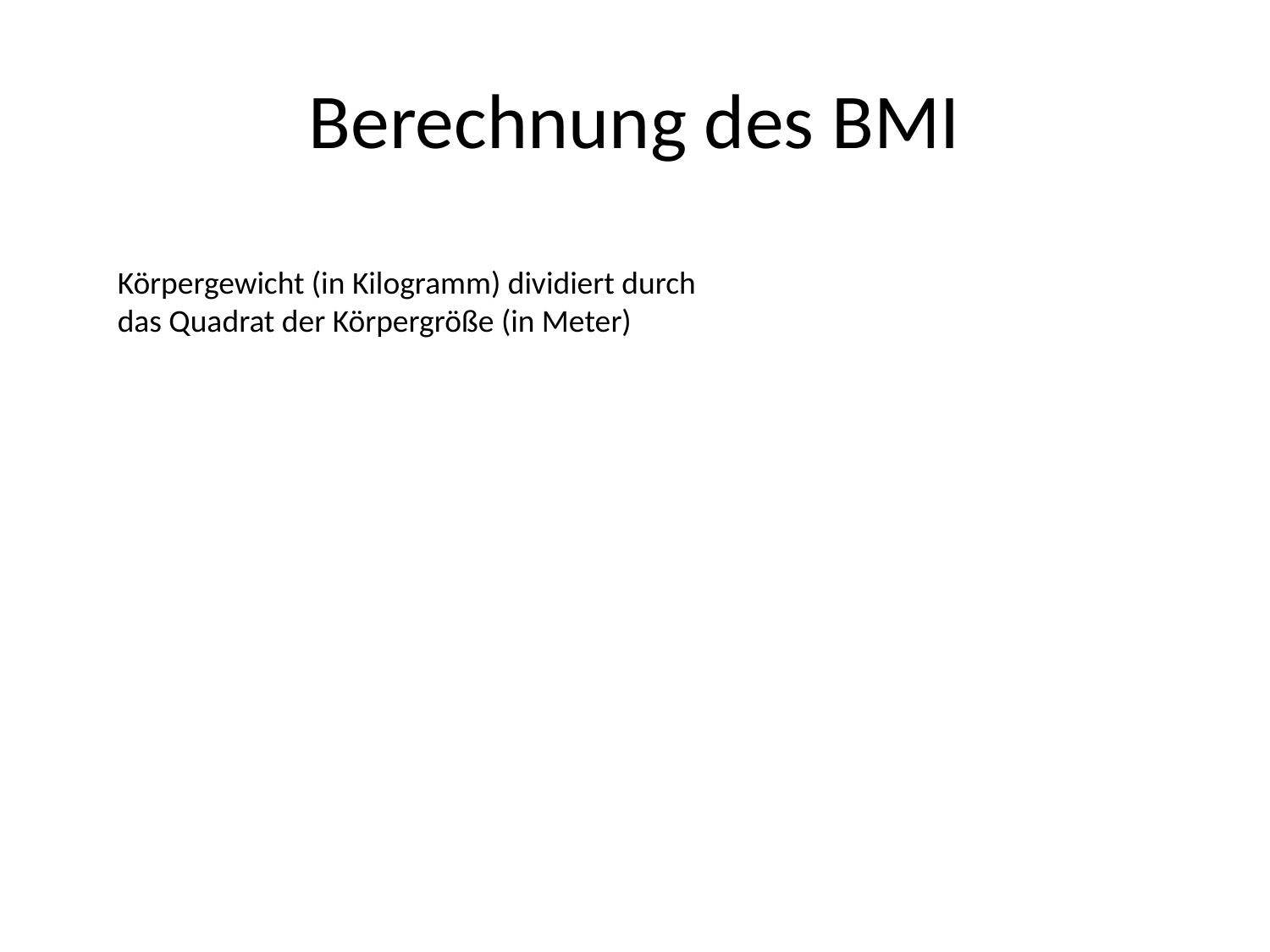

# Berechnung des BMI
Körpergewicht (in Kilogramm) dividiert durch das Quadrat der Körpergröße (in Meter)